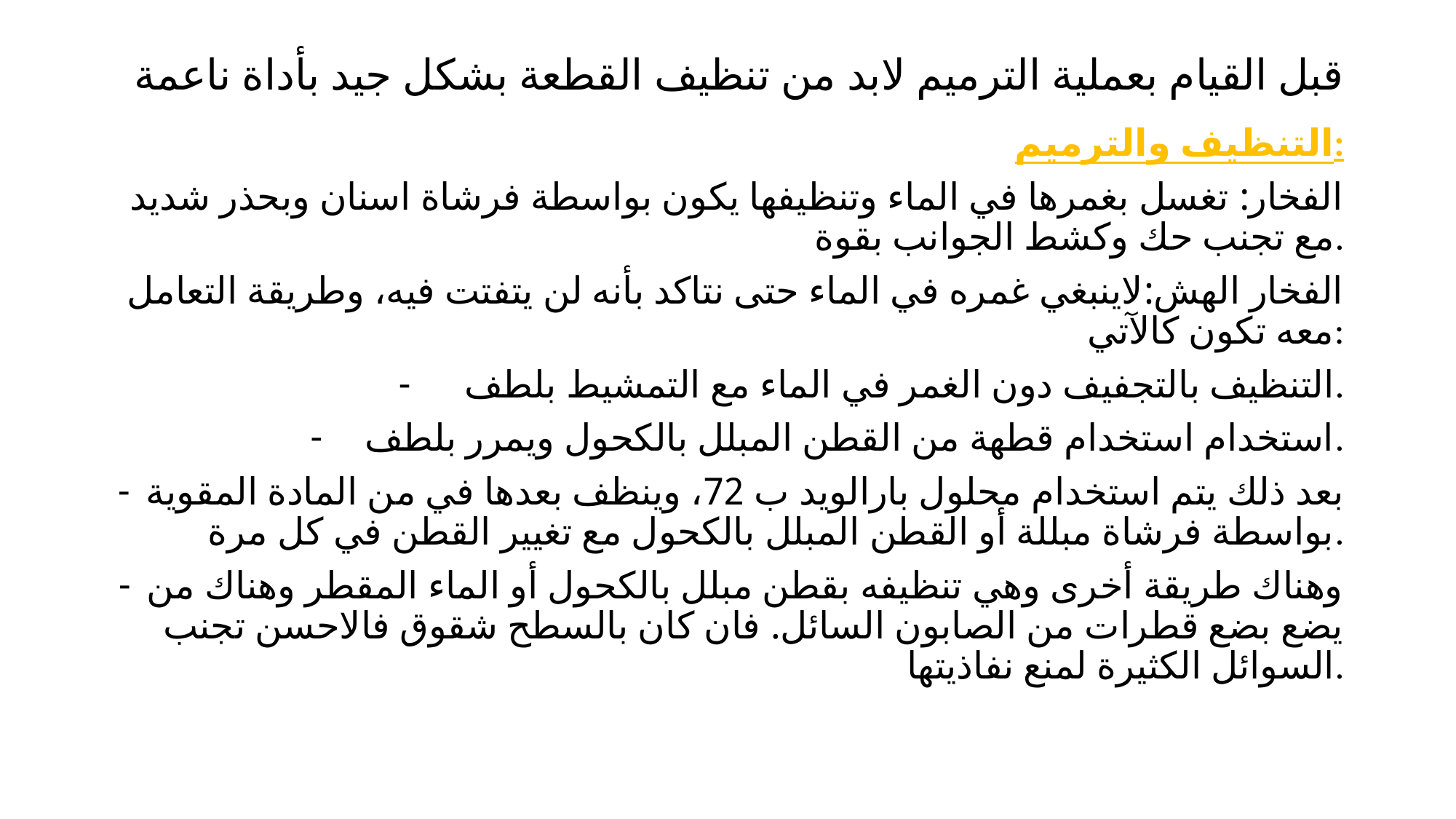

# قبل القيام بعملية الترميم لابد من تنظيف القطعة بشكل جيد بأداة ناعمة
التنظيف والترميم:
الفخار: تغسل بغمرها في الماء وتنظيفها يكون بواسطة فرشاة اسنان وبحذر شديد مع تجنب حك وكشط الجوانب بقوة.
الفخار الهش:لاينبغي غمره في الماء حتى نتاكد بأنه لن يتفتت فيه، وطريقة التعامل معه تكون كالآتي:
التنظيف بالتجفيف دون الغمر في الماء مع التمشيط بلطف.
استخدام استخدام قطهة من القطن المبلل بالكحول ويمرر بلطف.
بعد ذلك يتم استخدام محلول بارالويد ب 72، وينظف بعدها في من المادة المقوية بواسطة فرشاة مبللة أو القطن المبلل بالكحول مع تغيير القطن في كل مرة.
وهناك طريقة أخرى وهي تنظيفه بقطن مبلل بالكحول أو الماء المقطر وهناك من يضع بضع قطرات من الصابون السائل. فان كان بالسطح شقوق فالاحسن تجنب السوائل الكثيرة لمنع نفاذيتها.